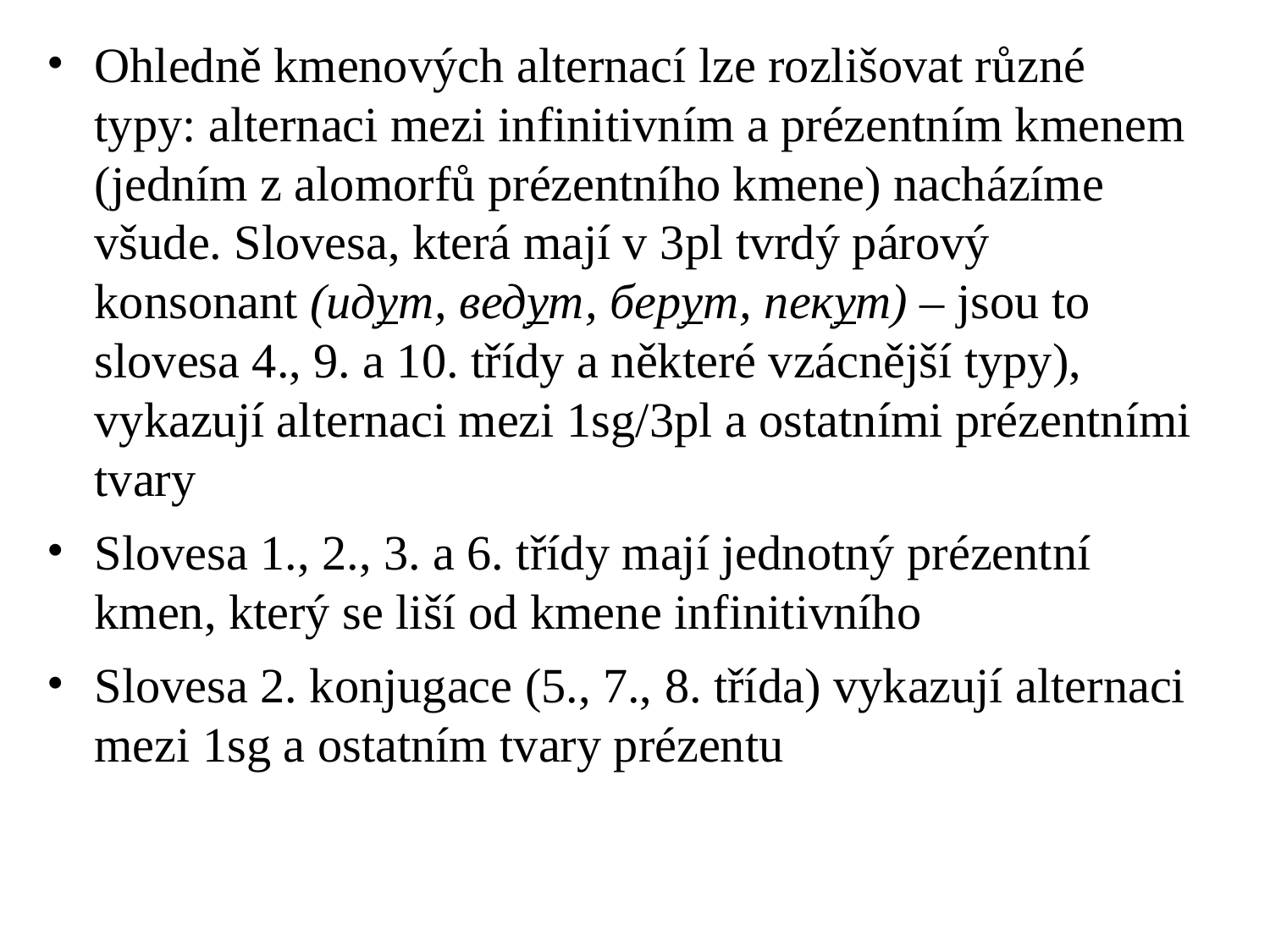

# Ohledně kmenových alternací lze rozlišovat různé typy: alternaci mezi infinitivním a prézentním kmenem (jedním z alomorfů prézentního kmene) nacházíme všude. Slovesa, která mají v 3pl tvrdý párový konsonant (идут, ведут, берут, пекут) – jsou to slovesa 4., 9. a 10. třídy a některé vzácnější typy), vykazují alternaci mezi 1sg/3pl a ostatními prézentními tvary
Slovesa 1., 2., 3. a 6. třídy mají jednotný prézentní kmen, který se liší od kmene infinitivního
Slovesa 2. konjugace (5., 7., 8. třída) vykazují alternaci mezi 1sg a ostatním tvary prézentu